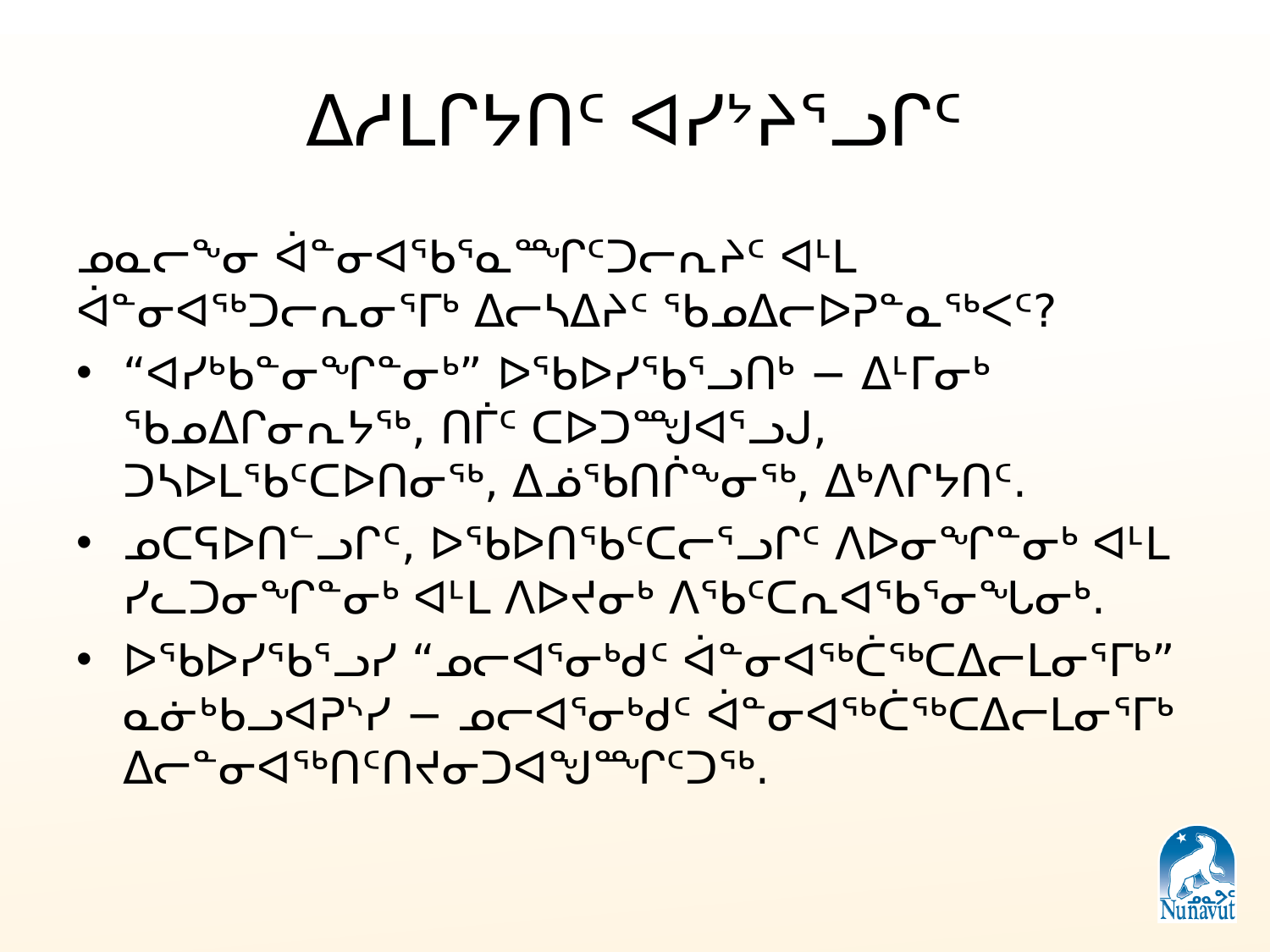

# ᐃᓱᒪᒋᔭᑎᑦ ᐊᓯᔾᔨᕐᓗᒋᑦ
ᓄᓇᓕᖕᓂ ᐋᓐᓂᐊᖃᕐᓇᙱᑦᑐᓕᕆᔨᑦ ᐊᒻᒪ ᐋᓐᓂᐊᖅᑐᓕᕆᓂᕐᒥᒃ ᐃᓕᓴᐃᔨᑦ ᖃᓄᐃᓕᐅᕈᓐᓇᖅᐸᑦ?
“ᐊᓯᒃᑲᓐᓂᖏᓐᓂᒃ” ᐅᖃᐅᓯᖃᕐᓗᑎᒃ − ᐃᒻᒥᓂᒃ ᖃᓄᐃᒋᓂᕆᔭᖅ, ᑎᒦᑦ ᑕᐅᑐᙳᐊᕐᓗᒍ, ᑐᓴᐅᒪᖃᑦᑕᐅᑎᓂᖅ, ᐃᓅᖃᑎᒌᖕᓂᖅ, ᐃᒃᐱᒋᔭᑎᑦ.
ᓄᑕᕋᐅᑎᓪᓗᒋᑦ, ᐅᖃᐅᑎᖃᑦᑕᓕᕐᓗᒋᑦ ᐱᐅᓂᖏᓐᓂᒃ ᐊᒻᒪ ᓯᓚᑐᓂᖏᓐᓂᒃ ᐊᒻᒪ ᐱᐅᔪᓂᒃ ᐱᖃᑦᑕᕆᐊᖃᕐᓂᖓᓂᒃ.
ᐅᖃᐅᓯᖃᕐᓗᓯ “ᓄᓕᐊᕐᓂᒃᑯᑦ ᐋᓐᓂᐊᖅᑖᖅᑕᐃᓕᒪᓂᕐᒥᒃ” ᓇᓃᒃᑲᓗᐊᕈᔅᓯ − ᓄᓕᐊᕐᓂᒃᑯᑦ ᐋᓐᓂᐊᖅᑖᖅᑕᐃᓕᒪᓂᕐᒥᒃ ᐃᓕᓐᓂᐊᖅᑎᑦᑎᔪᓂᑐᐊᖑᙱᑦᑐᖅ.